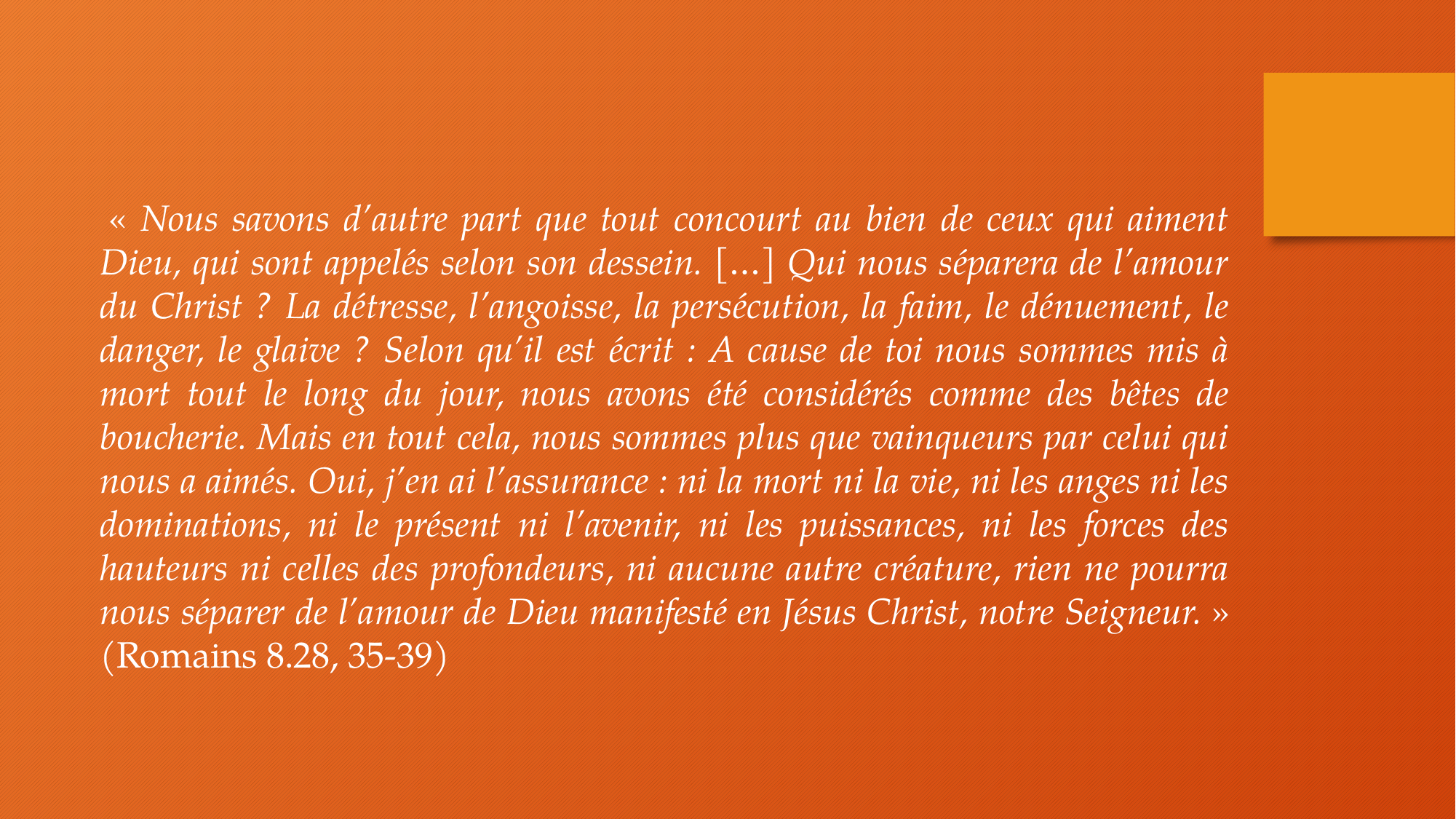

« Nous savons d’autre part que tout concourt au bien de ceux qui aiment Dieu, qui sont appelés selon son dessein. […] Qui nous séparera de l’amour du Christ ? La détresse, l’angoisse, la persécution, la faim, le dénuement, le danger, le glaive ? Selon qu’il est écrit : A cause de toi nous sommes mis à mort tout le long du jour, nous avons été considérés comme des bêtes de boucherie. Mais en tout cela, nous sommes plus que vainqueurs par celui qui nous a aimés. Oui, j’en ai l’assurance : ni la mort ni la vie, ni les anges ni les dominations, ni le présent ni l’avenir, ni les puissances, ni les forces des hauteurs ni celles des profondeurs, ni aucune autre créature, rien ne pourra nous séparer de l’amour de Dieu manifesté en Jésus Christ, notre Seigneur. » (Romains 8.28, 35-39)